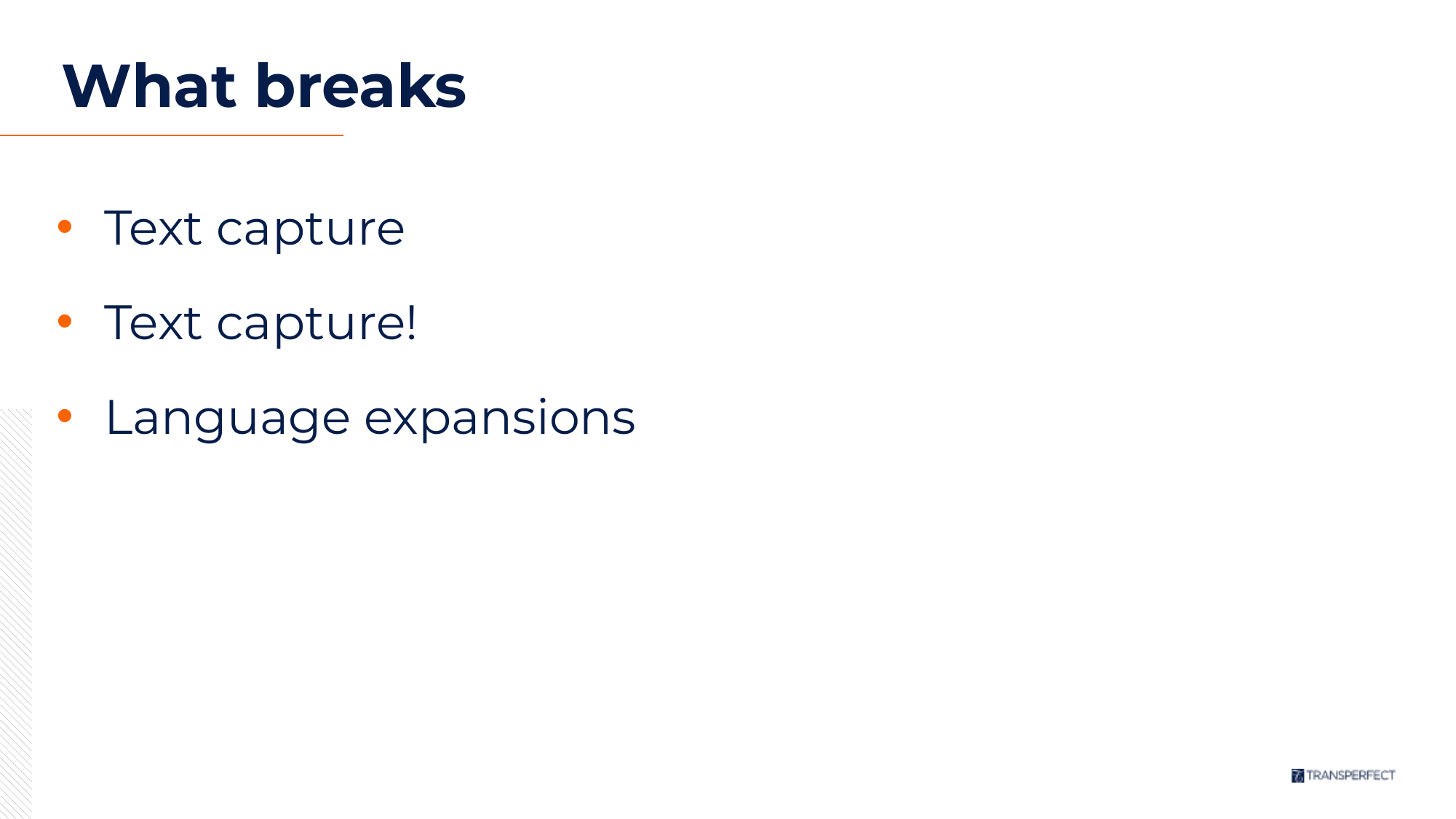

# What breaks
Text capture
Text capture!
Language expansions